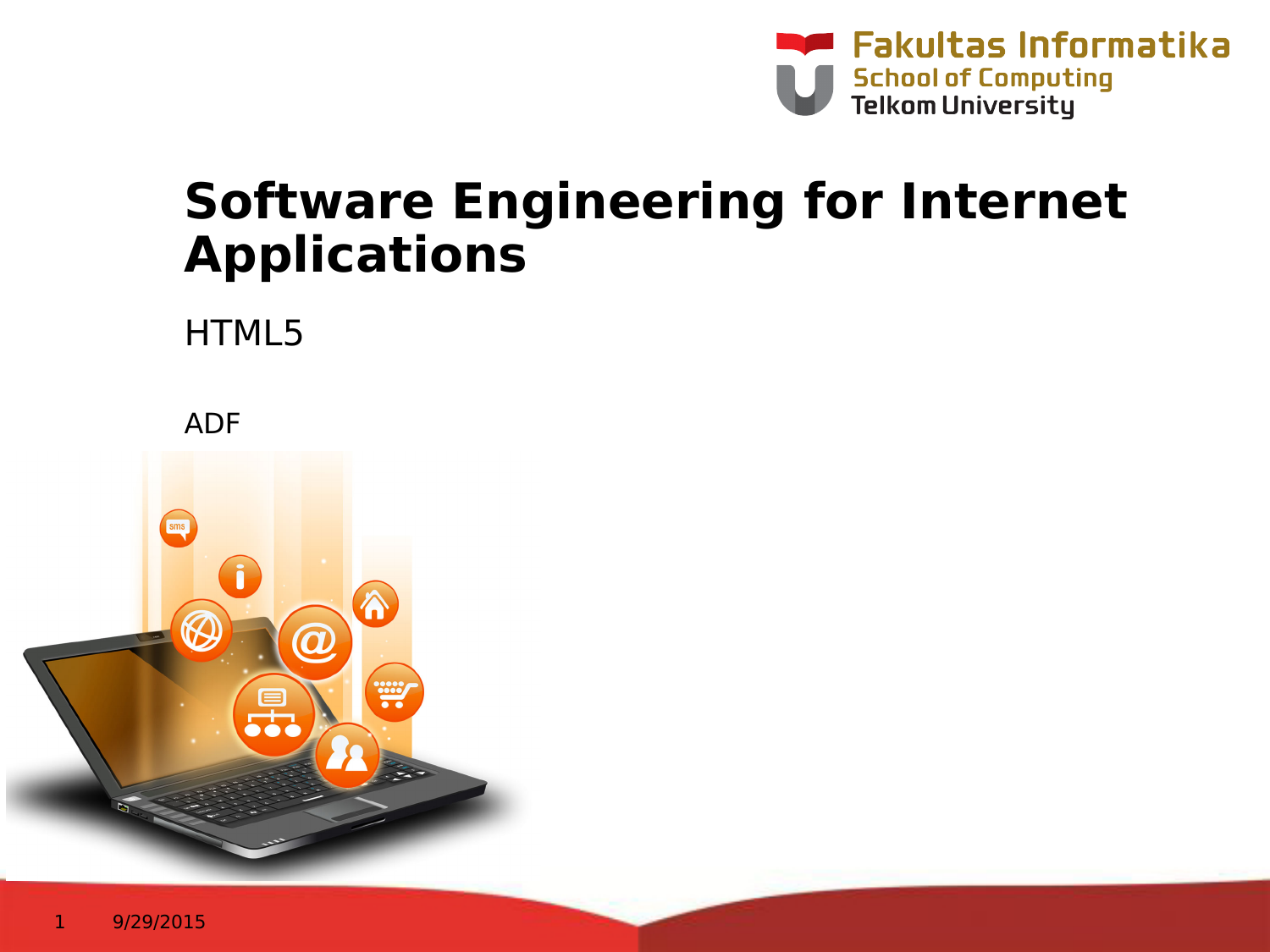

# Software Engineering for Internet Applications
HTML5
ADF
1
9/29/2015